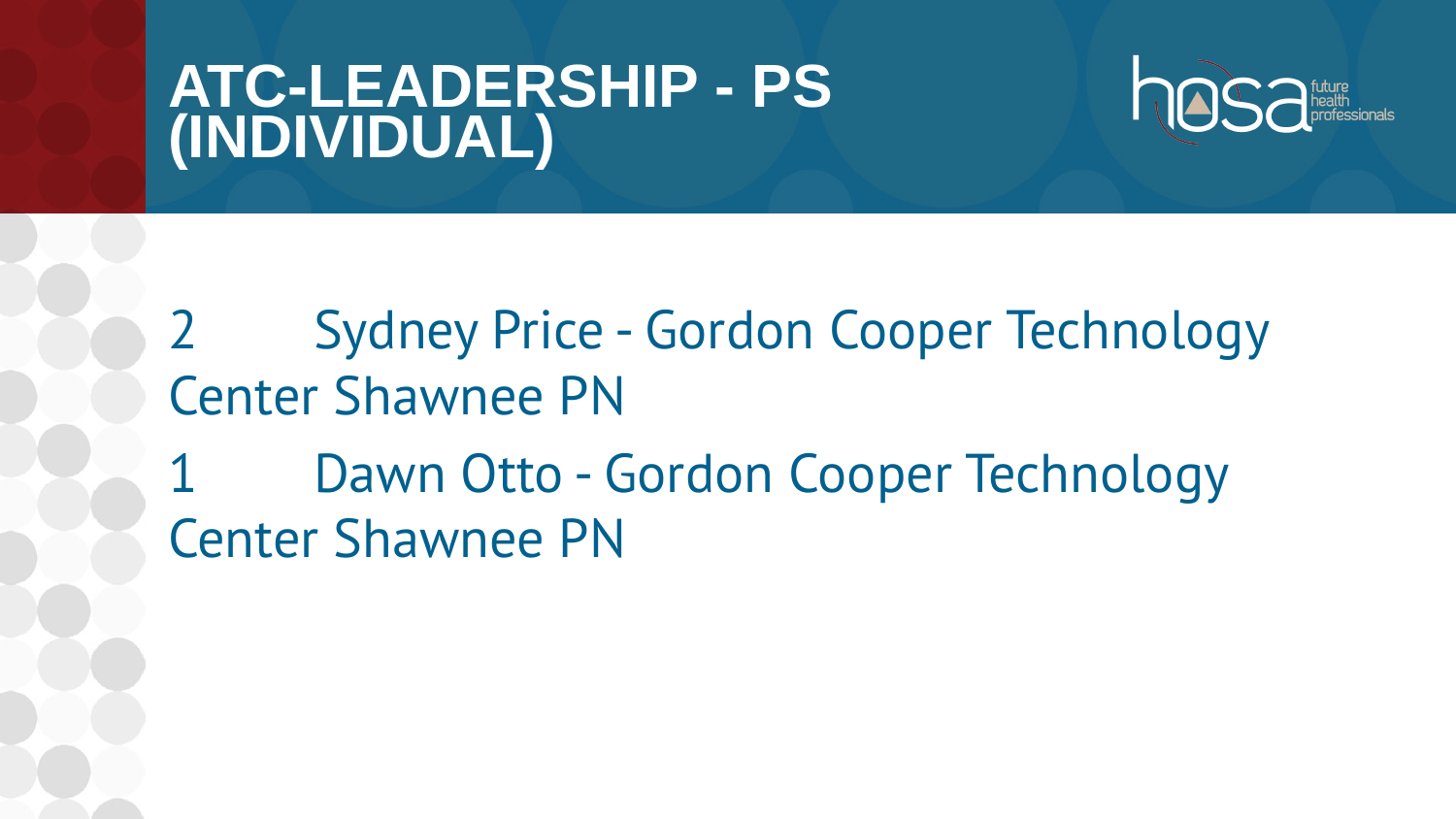

# ATC-Leadership - PS (INDIVIDUAL)
2	Sydney Price - Gordon Cooper Technology Center Shawnee PN
1	Dawn Otto - Gordon Cooper Technology Center Shawnee PN